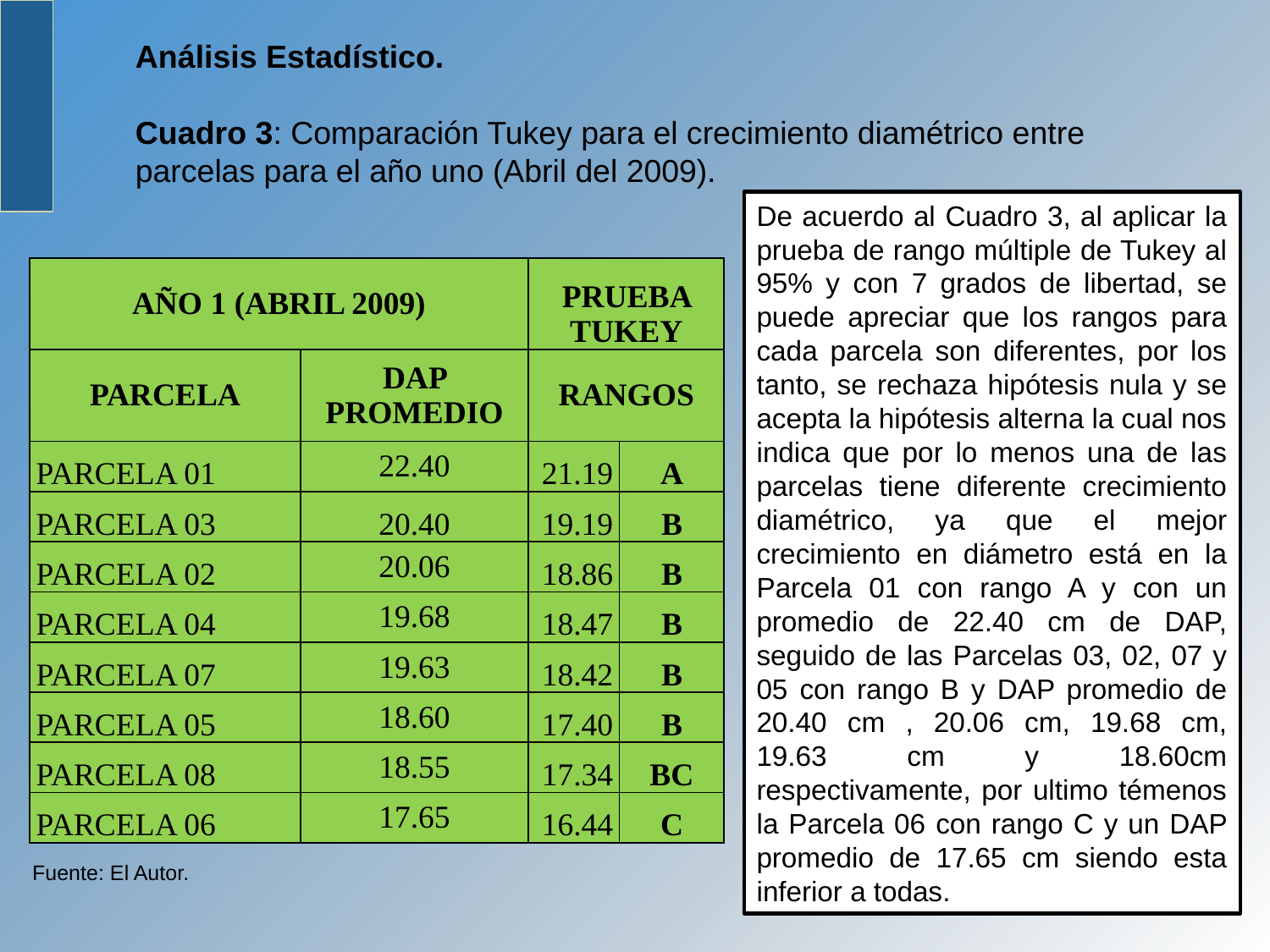

Análisis Estadístico.

Cuadro 3: Comparación Tukey para el crecimiento diamétrico entre parcelas para el año uno (Abril del 2009).

De acuerdo al Cuadro 3, al aplicar la prueba de rango múltiple de Tukey al 95% y con 7 grados de libertad, se puede apreciar que los rangos para cada parcela son diferentes, por los tanto, se rechaza hipótesis nula y se acepta la hipótesis alterna la cual nos indica que por lo menos una de las parcelas tiene diferente crecimiento diamétrico, ya que el mejor crecimiento en diámetro está en la Parcela 01 con rango A y con un promedio de 22.40 cm de DAP, seguido de las Parcelas 03, 02, 07 y 05 con rango B y DAP promedio de 20.40 cm , 20.06 cm, 19.68 cm, 19.63 cm y 18.60cm respectivamente, por ultimo témenos la Parcela 06 con rango C y un DAP promedio de 17.65 cm siendo esta inferior a todas.
| AÑO 1 (ABRIL 2009) |  | PRUEBA TUKEY |  |
| --- | --- | --- | --- |
| PARCELA | DAP PROMEDIO | RANGOS |  |
| PARCELA 01 | 22.40 | 21.19 | A |
| PARCELA 03 | 20.40 | 19.19 | B |
| PARCELA 02 | 20.06 | 18.86 | B |
| PARCELA 04 | 19.68 | 18.47 | B |
| PARCELA 07 | 19.63 | 18.42 | B |
| PARCELA 05 | 18.60 | 17.40 | B |
| PARCELA 08 | 18.55 | 17.34 | BC |
| PARCELA 06 | 17.65 | 16.44 | C |
Fuente: El Autor.